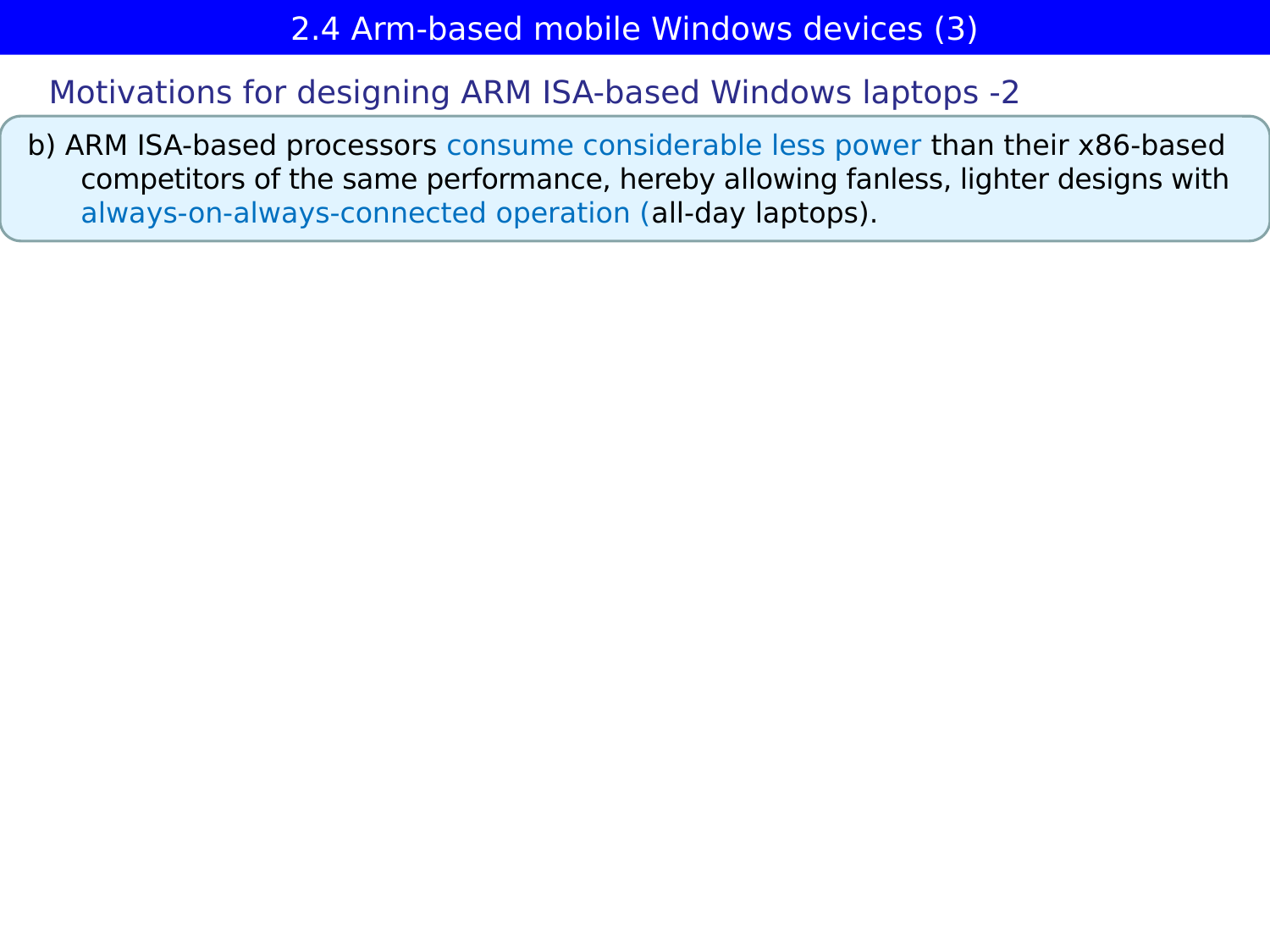

# 2.4 Arm-based mobile Windows devices (3)
Motivations for designing ARM ISA-based Windows laptops -2

b) ARM ISA-based processors consume considerable less power than their x86-based
      competitors of the same performance, hereby allowing fanless, lighter designs with
      always-on-always-connected operation (all-day laptops).